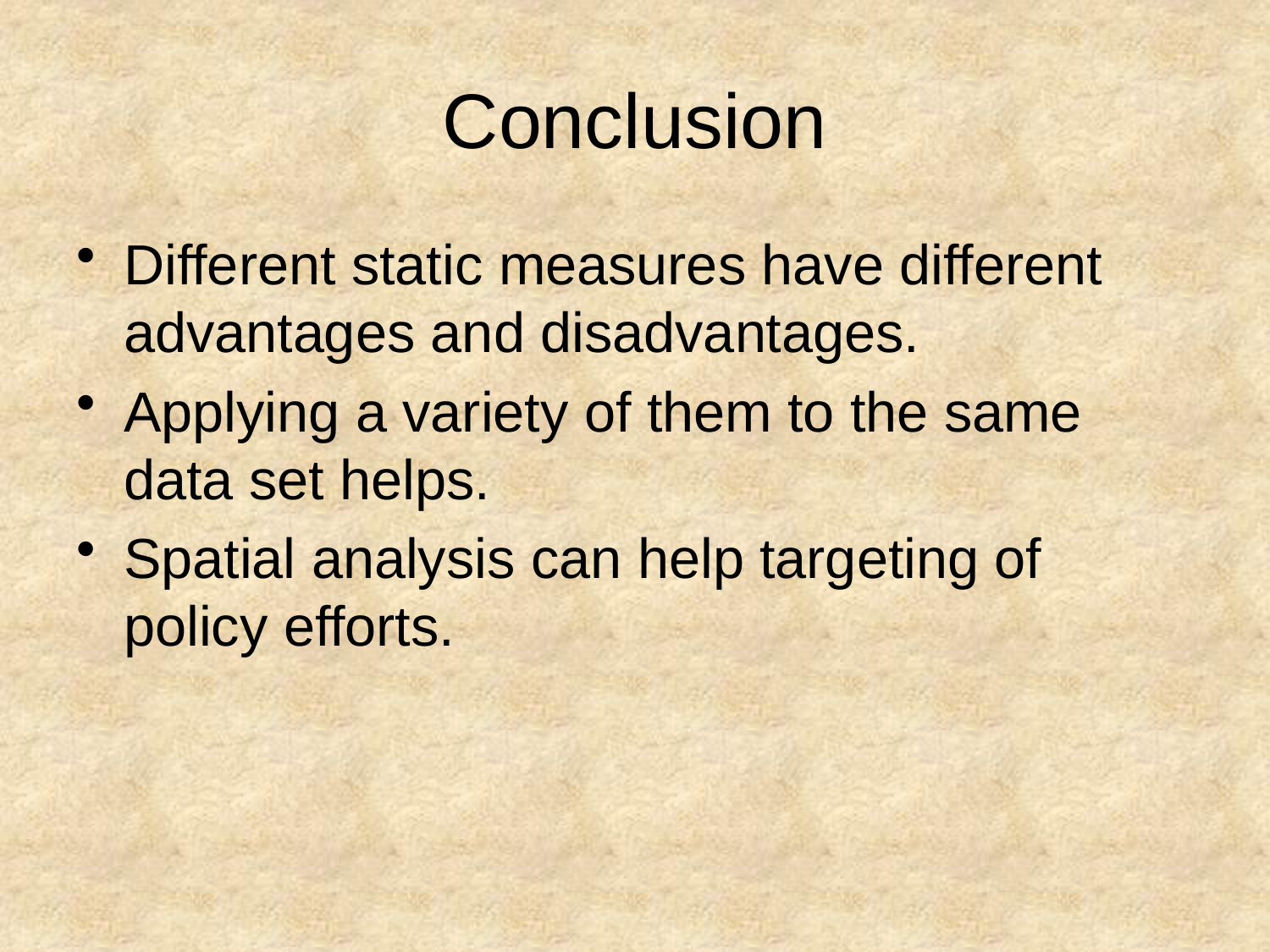

# Conclusion
Different static measures have different advantages and disadvantages.
Applying a variety of them to the same data set helps.
Spatial analysis can help targeting of policy efforts.